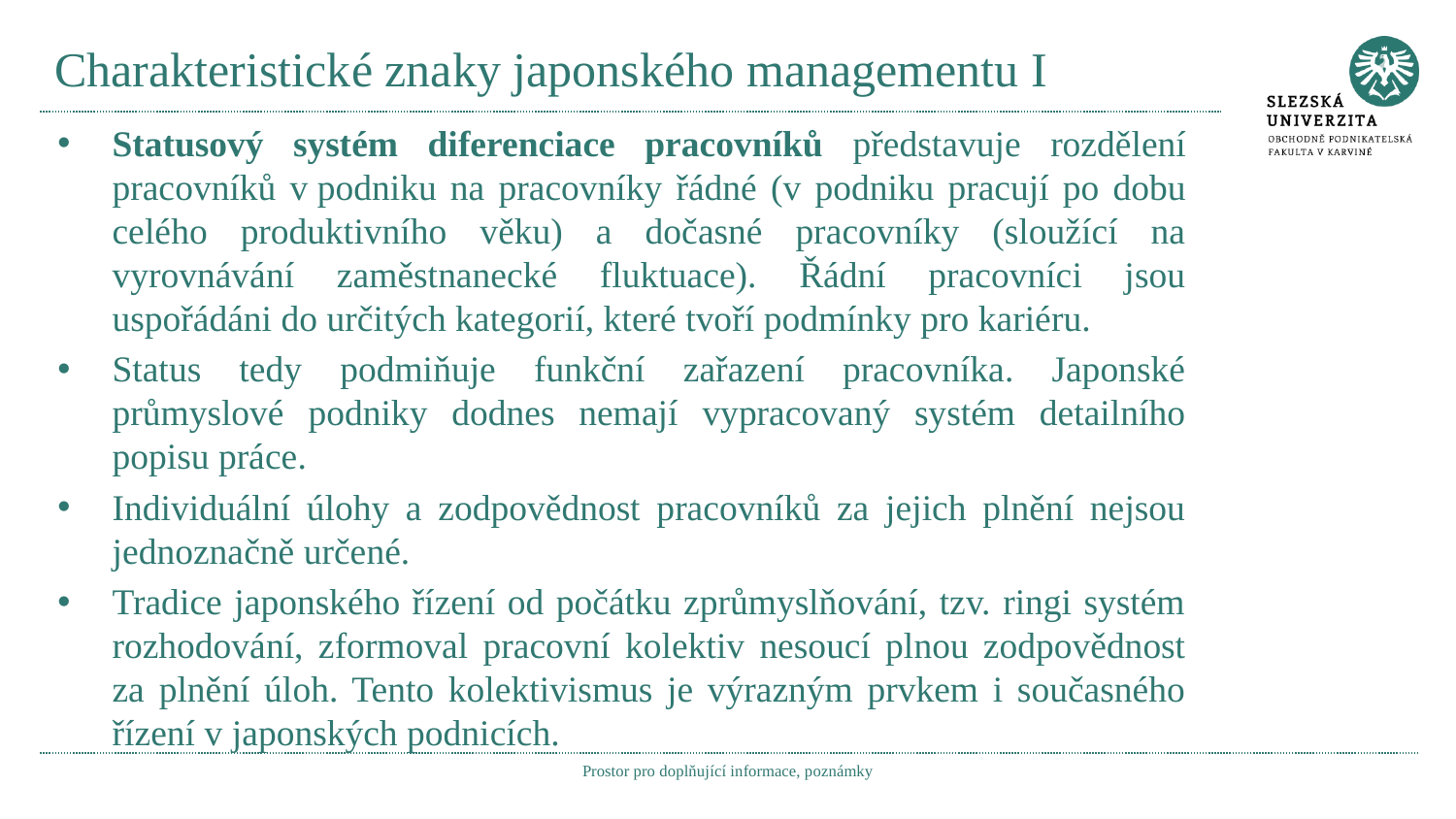

# Charakteristické znaky japonského managementu I
Statusový systém diferenciace pracovníků představuje rozdělení pracovníků v podniku na pracovníky řádné (v podniku pracují po dobu celého produktivního věku) a dočasné pracovníky (sloužící na vyrovnávání zaměstnanecké fluktuace). Řádní pracovníci jsou uspořádáni do určitých kategorií, které tvoří podmínky pro kariéru.
Status tedy podmiňuje funkční zařazení pracovníka. Japonské průmyslové podniky dodnes nemají vypracovaný systém detailního popisu práce.
Individuální úlohy a zodpovědnost pracovníků za jejich plnění nejsou jednoznačně určené.
Tradice japonského řízení od počátku zprůmyslňování, tzv. ringi systém rozhodování, zformoval pracovní kolektiv nesoucí plnou zodpovědnost za plnění úloh. Tento kolektivismus je výrazným prvkem i současného řízení v japonských podnicích.

Prostor pro doplňující informace, poznámky